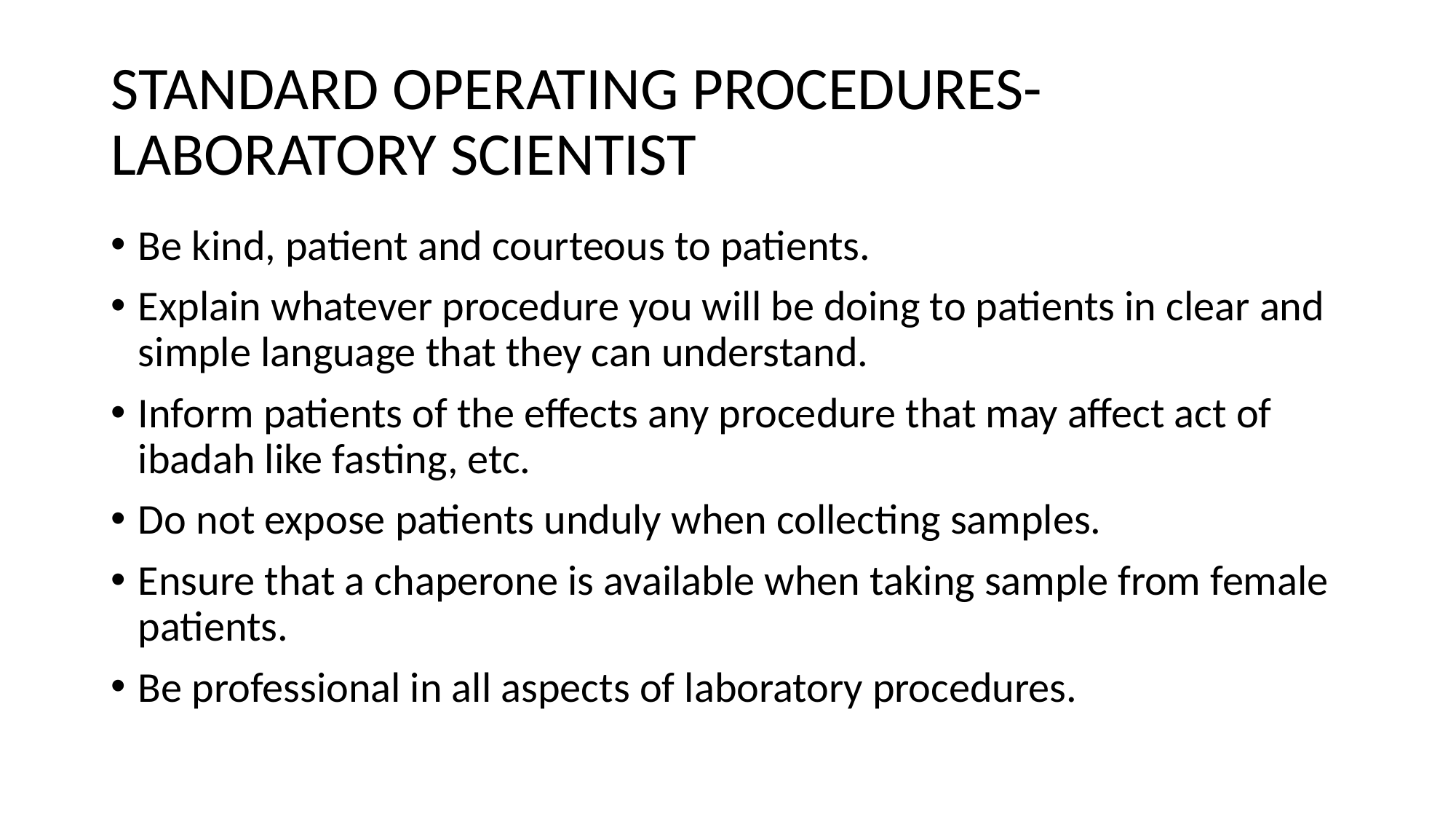

# STANDARD OPERATING PROCEDURES-LABORATORY SCIENTIST
Be kind, patient and courteous to patients.
Explain whatever procedure you will be doing to patients in clear and simple language that they can understand.
Inform patients of the effects any procedure that may affect act of ibadah like fasting, etc.
Do not expose patients unduly when collecting samples.
Ensure that a chaperone is available when taking sample from female patients.
Be professional in all aspects of laboratory procedures.